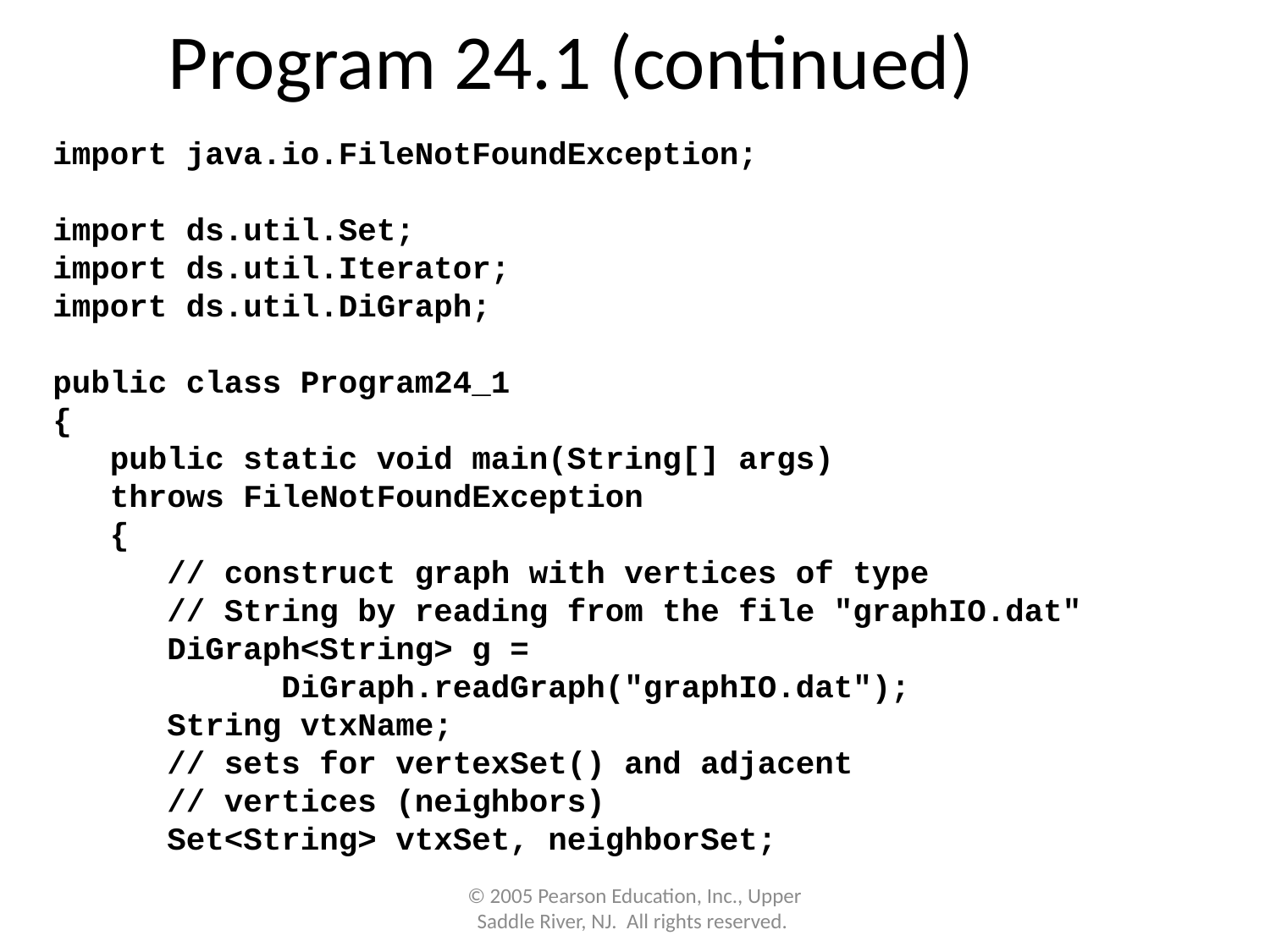

Program 24.1 (continued)
import java.io.FileNotFoundException;

import ds.util.Set;
import ds.util.Iterator;
import ds.util.DiGraph;

public class Program24_1
{
   public static void main(String[] args)
   throws FileNotFoundException
   {
      // construct graph with vertices of type
      // String by reading from the file "graphIO.dat"
      DiGraph<String> g =
            DiGraph.readGraph("graphIO.dat");
      String vtxName;
      // sets for vertexSet() and adjacent
      // vertices (neighbors)
      Set<String> vtxSet, neighborSet;
© 2005 Pearson Education, Inc., Upper Saddle River, NJ.  All rights reserved.